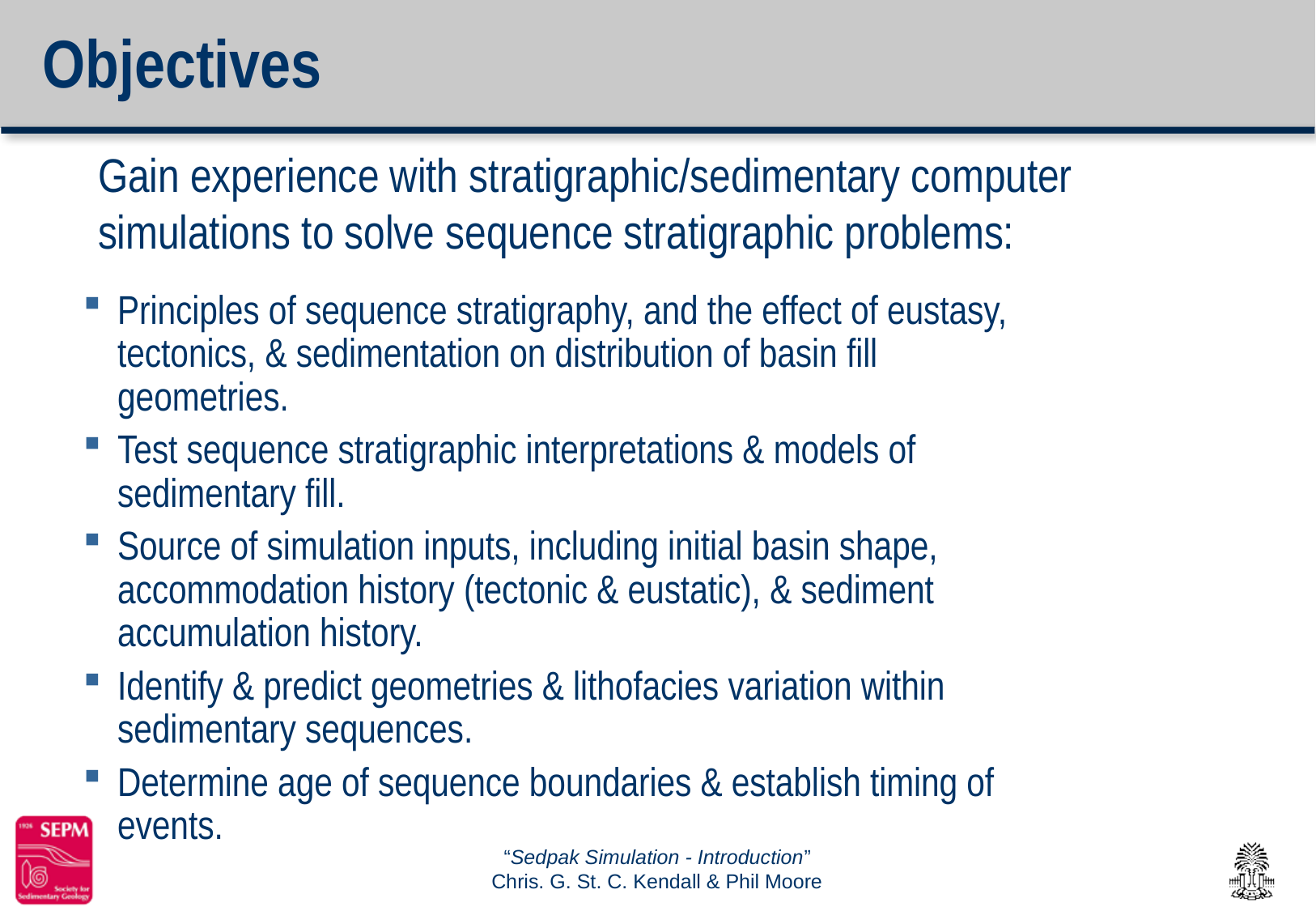

# Objectives
Gain experience with stratigraphic/sedimentary computer simulations to solve sequence stratigraphic problems:
Principles of sequence stratigraphy, and the effect of eustasy, tectonics, & sedimentation on distribution of basin fill geometries.
Test sequence stratigraphic interpretations & models of sedimentary fill.
Source of simulation inputs, including initial basin shape, accommodation history (tectonic & eustatic), & sediment accumulation history.
Identify & predict geometries & lithofacies variation within sedimentary sequences.
Determine age of sequence boundaries & establish timing of events.